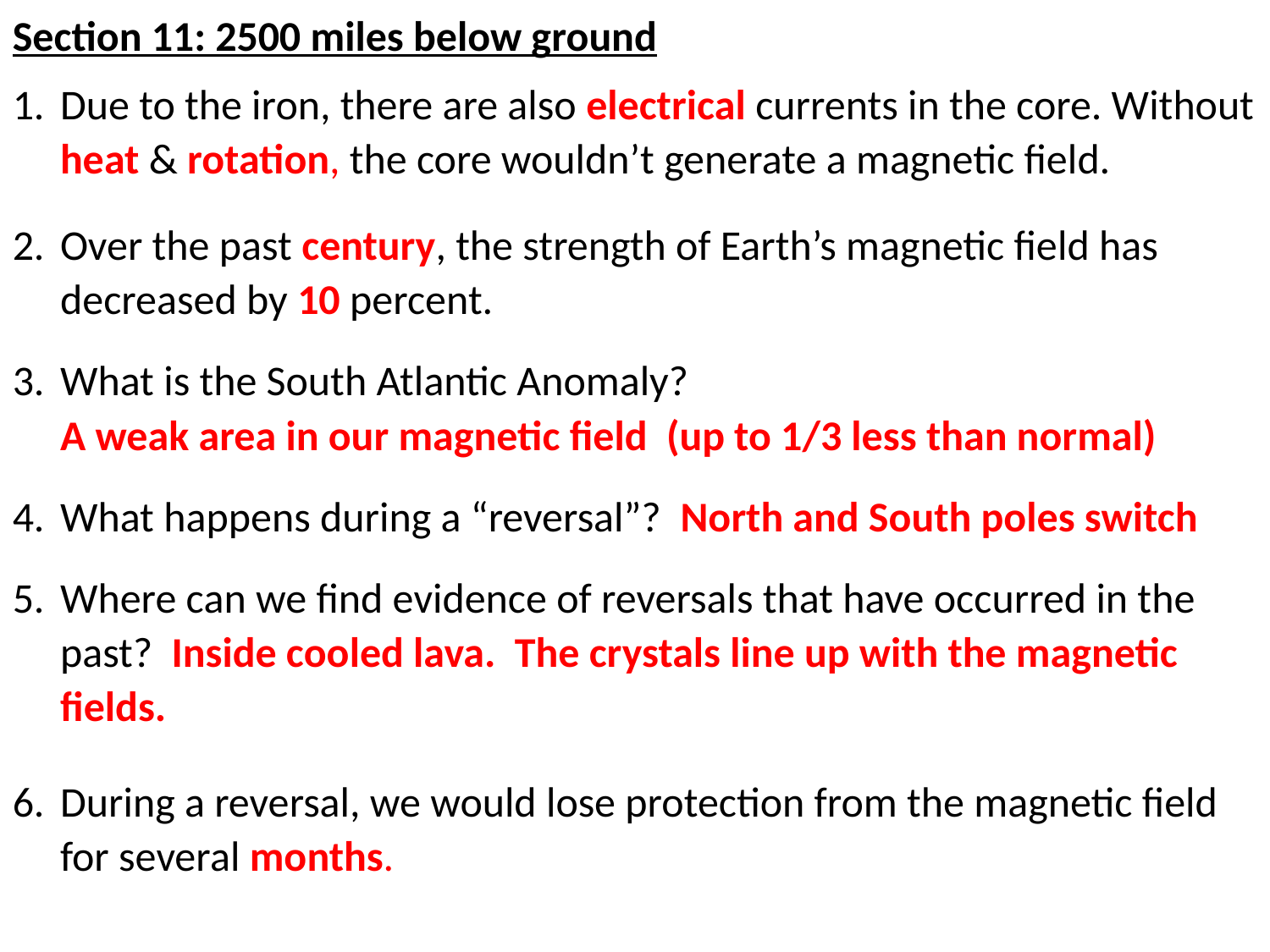

Section 11: 2500 miles below ground
Due to the iron, there are also electrical currents in the core. Without heat & rotation, the core wouldn’t generate a magnetic field.

Over the past century, the strength of Earth’s magnetic field has decreased by 10 percent.

What is the South Atlantic Anomaly?
A weak area in our magnetic field  (up to 1/3 less than normal)

What happens during a “reversal”?  North and South poles switch

Where can we find evidence of reversals that have occurred in the past?  Inside cooled lava.  The crystals line up with the magnetic fields.

During a reversal, we would lose protection from the magnetic field for several months.